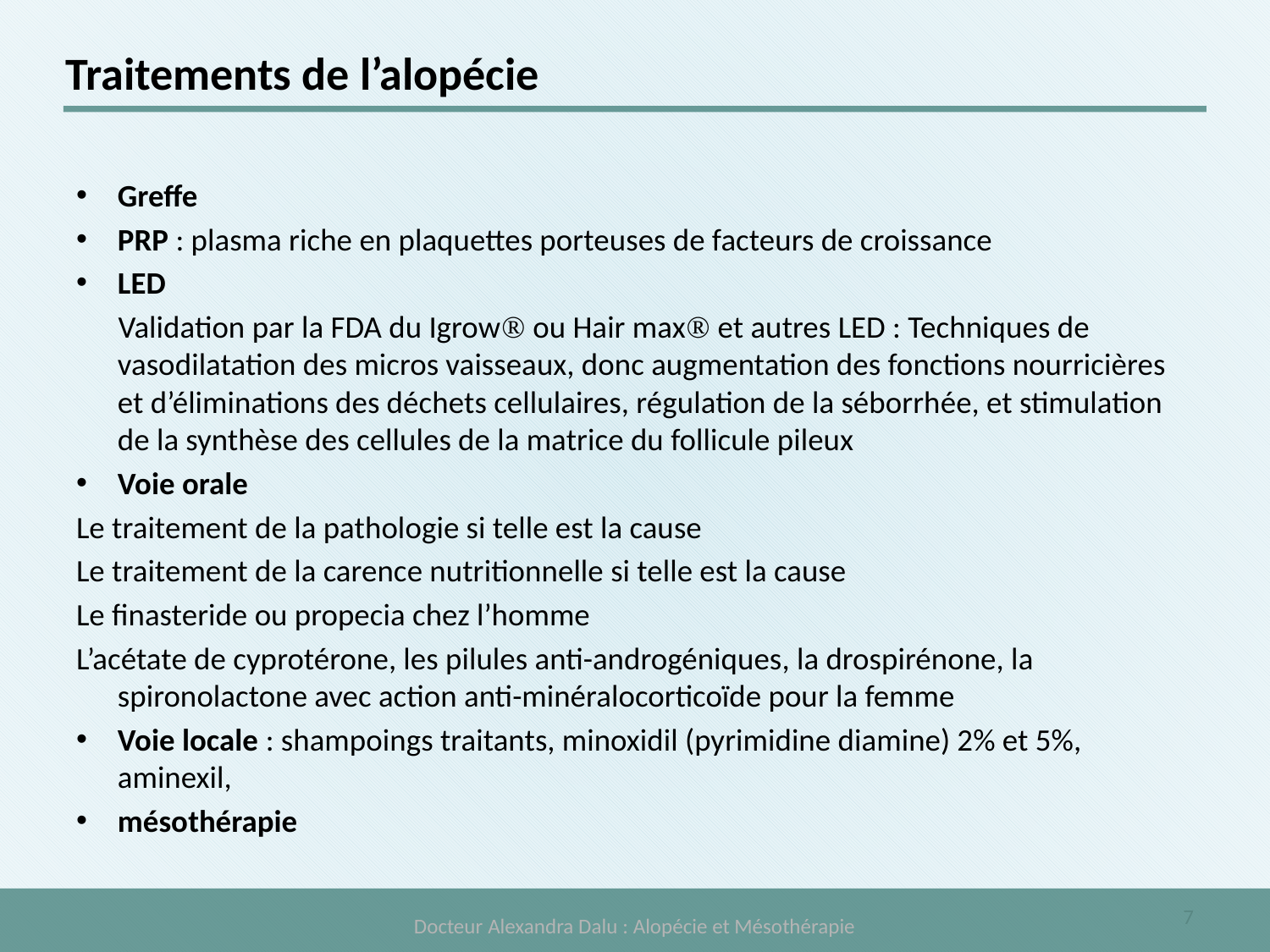

# Traitements de l’alopécie
Greffe
PRP : plasma riche en plaquettes porteuses de facteurs de croissance
LED
      Validation par la FDA du Igrow® ou Hair max® et autres LED : Techniques de vasodilatation des micros vaisseaux, donc augmentation des fonctions nourricières et d’éliminations des déchets cellulaires, régulation de la séborrhée, et stimulation de la synthèse des cellules de la matrice du follicule pileux
Voie orale
Le traitement de la pathologie si telle est la cause
Le traitement de la carence nutritionnelle si telle est la cause
Le finasteride ou propecia chez l’homme
L’acétate de cyprotérone, les pilules anti-androgéniques, la drospirénone, la spironolactone avec action anti-minéralocorticoïde pour la femme
Voie locale : shampoings traitants, minoxidil (pyrimidine diamine) 2% et 5%, aminexil,
mésothérapie

Docteur Alexandra Dalu : Alopécie et Mésothérapie
7